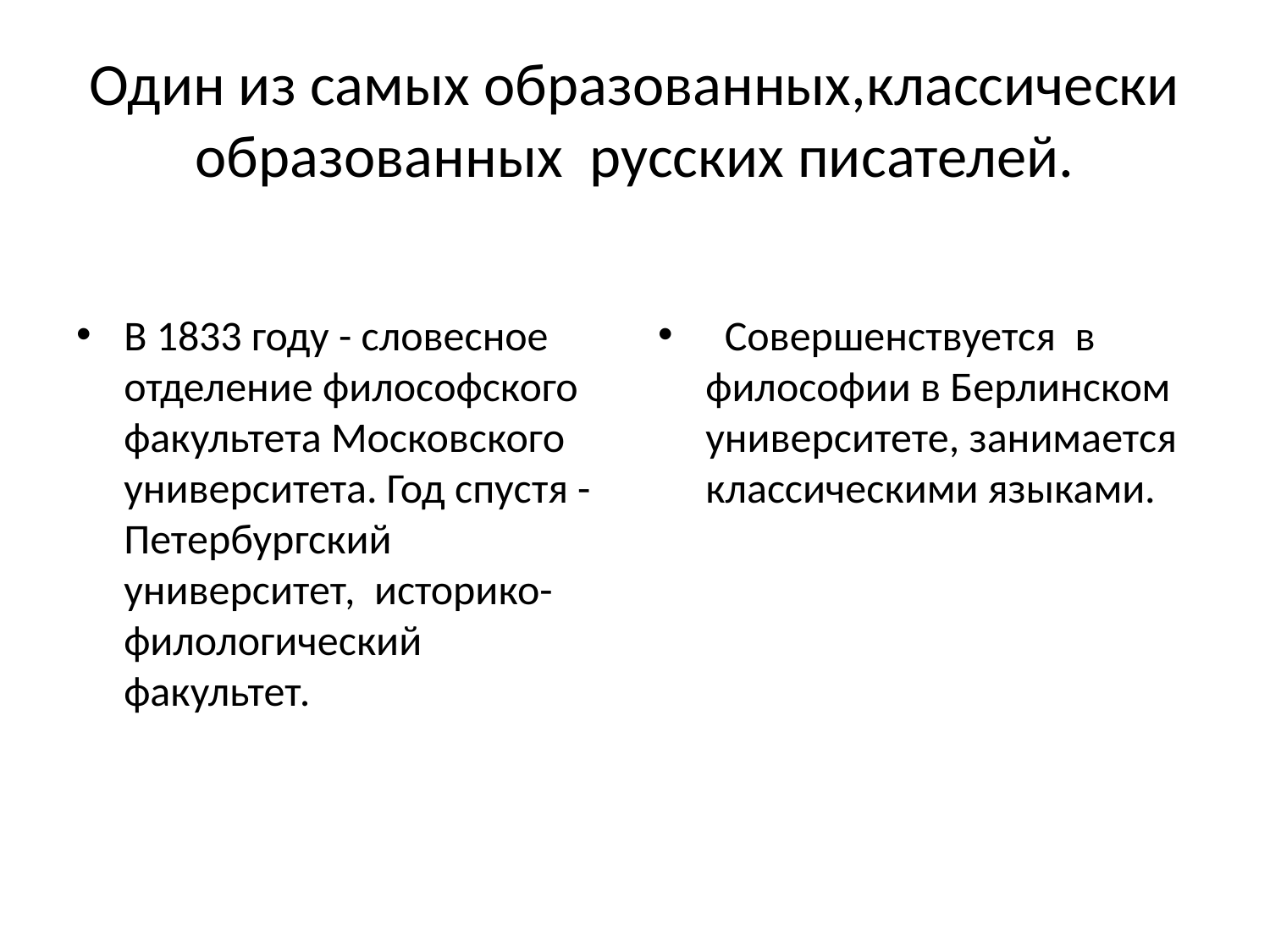

# Один из самых образованных,классически образованных  русских писателей.
В 1833 году - словесное отделение философского факультета Московского университета. Год спустя - Петербургский университет,  историко-филологический  факультет.
  Совершенствуется  в философии в Берлинском   университете, занимается классическими языками.